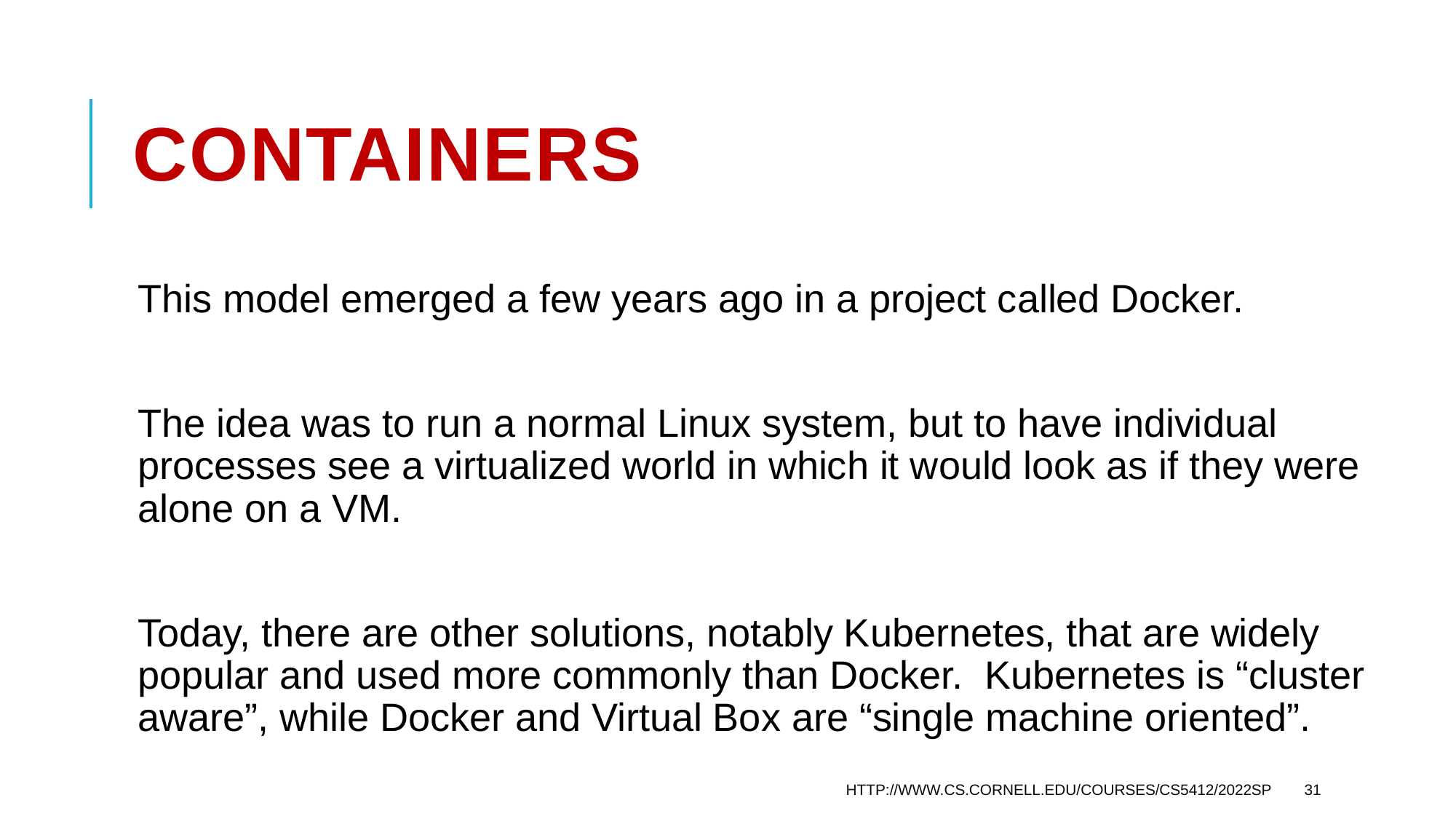

# Containers
This model emerged a few years ago in a project called Docker.

The idea was to run a normal Linux system, but to have individual processes see a virtualized world in which it would look as if they were alone on a VM.

Today, there are other solutions, notably Kubernetes, that are widely popular and used more commonly than Docker.  Kubernetes is “cluster aware”, while Docker and Virtual Box are “single machine oriented”.
http://www.cs.cornell.edu/courses/cs5412/2022sp
31